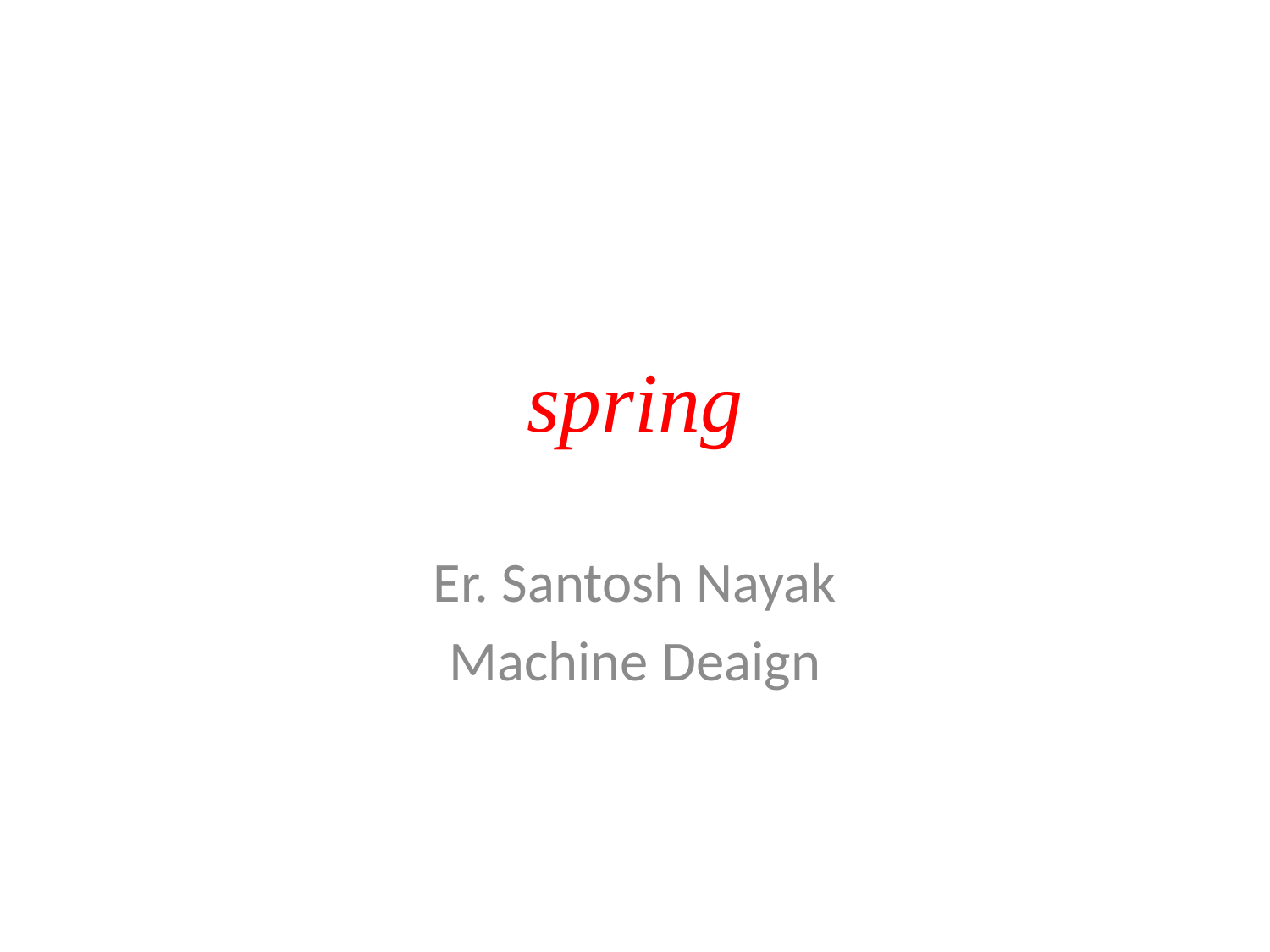

# spring
Er. Santosh Nayak
Machine Deaign